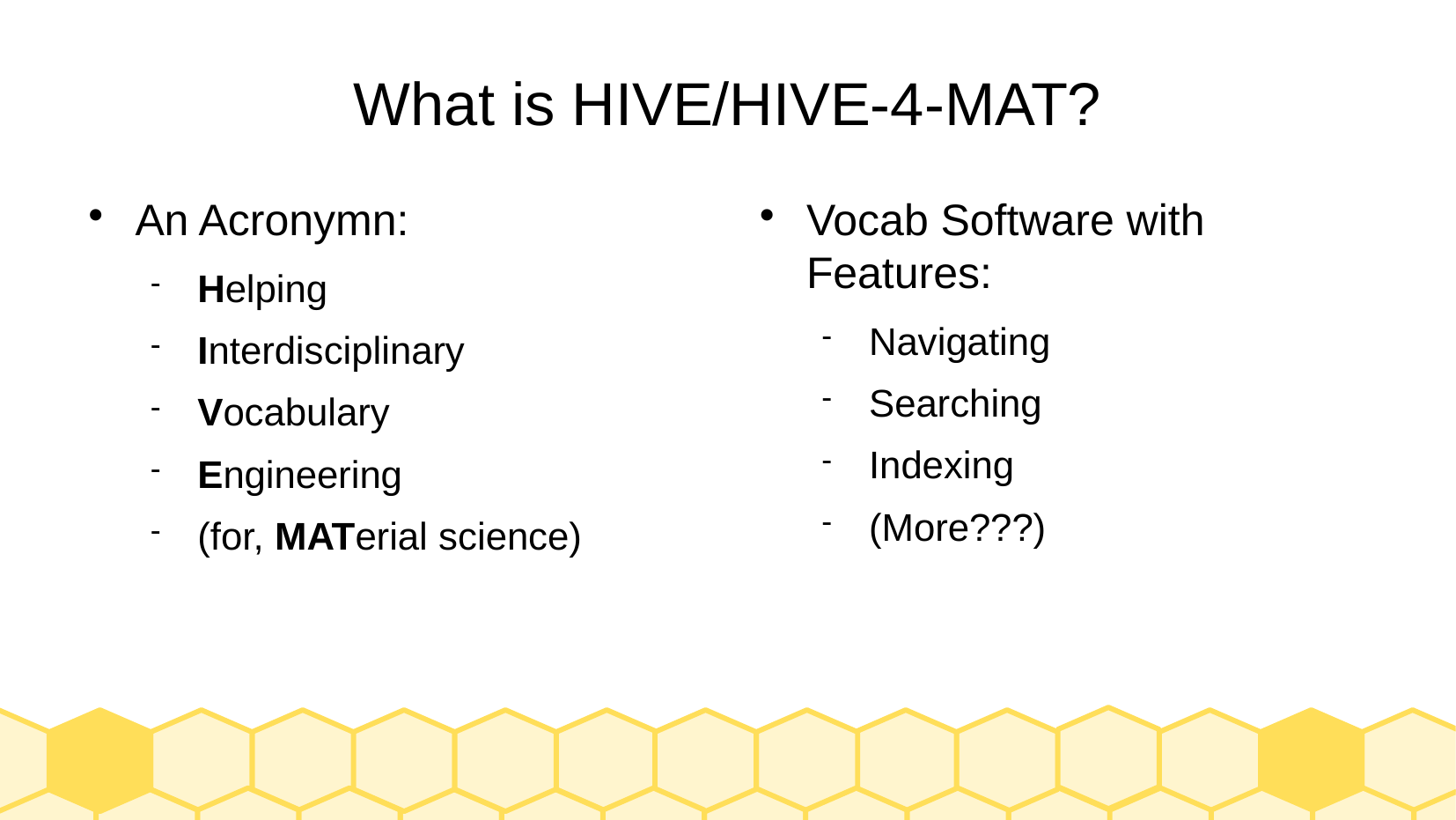

# What is HIVE/HIVE-4-MAT?
An Acronymn:
Helping
Interdisciplinary
Vocabulary
Engineering
(for, MATerial science)
Vocab Software with Features:
Navigating
Searching
Indexing
(More???)